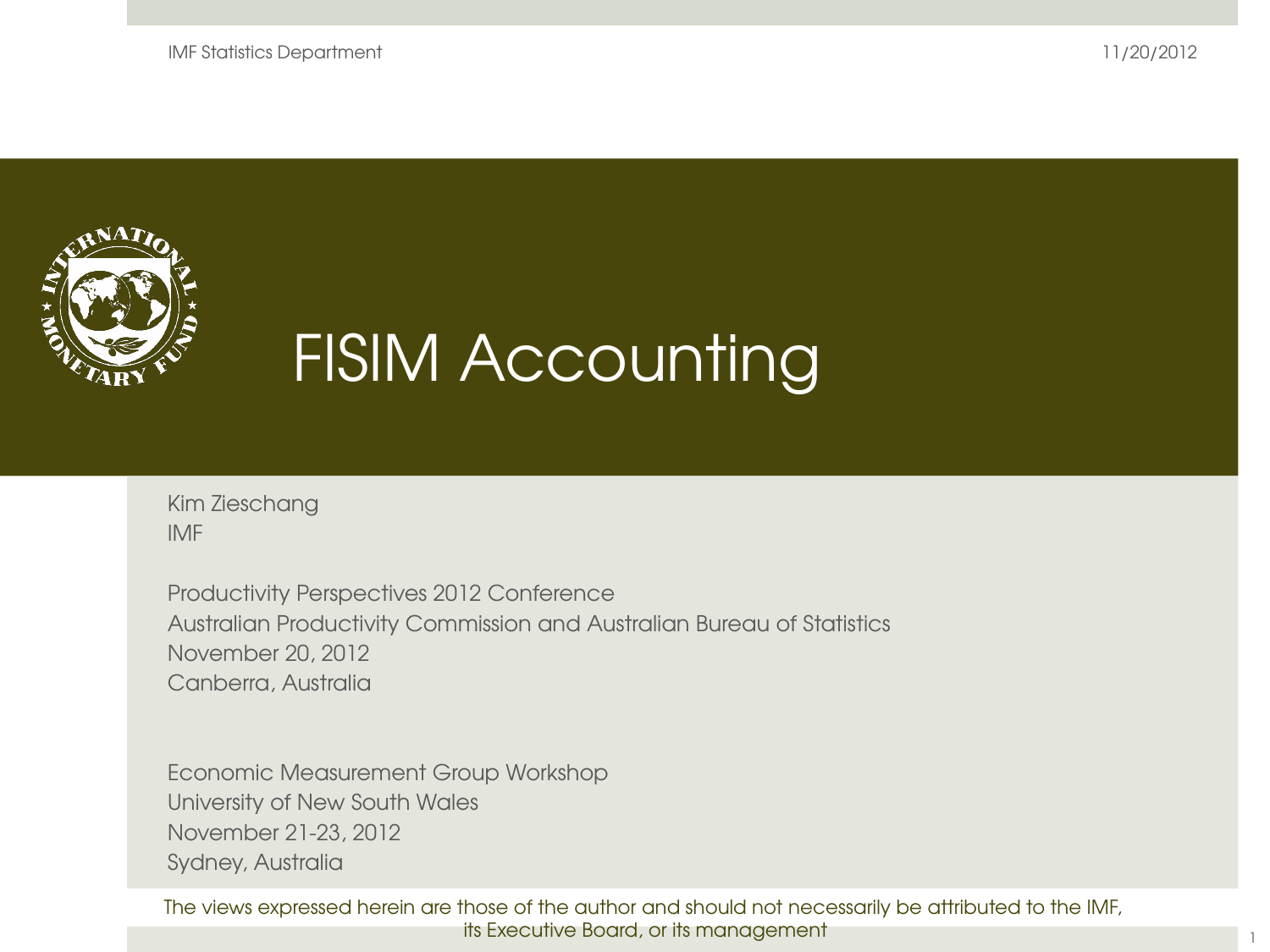

IMF Statistics Department
11/20/2012
# FISIM Accounting
Kim Zieschang
IMF

Productivity Perspectives 2012 Conference
Australian Productivity Commission and Australian Bureau of Statistics
November 20, 2012
Canberra, Australia

Economic Measurement Group Workshop
University of New South Wales
November 21-23, 2012
Sydney, Australia
1